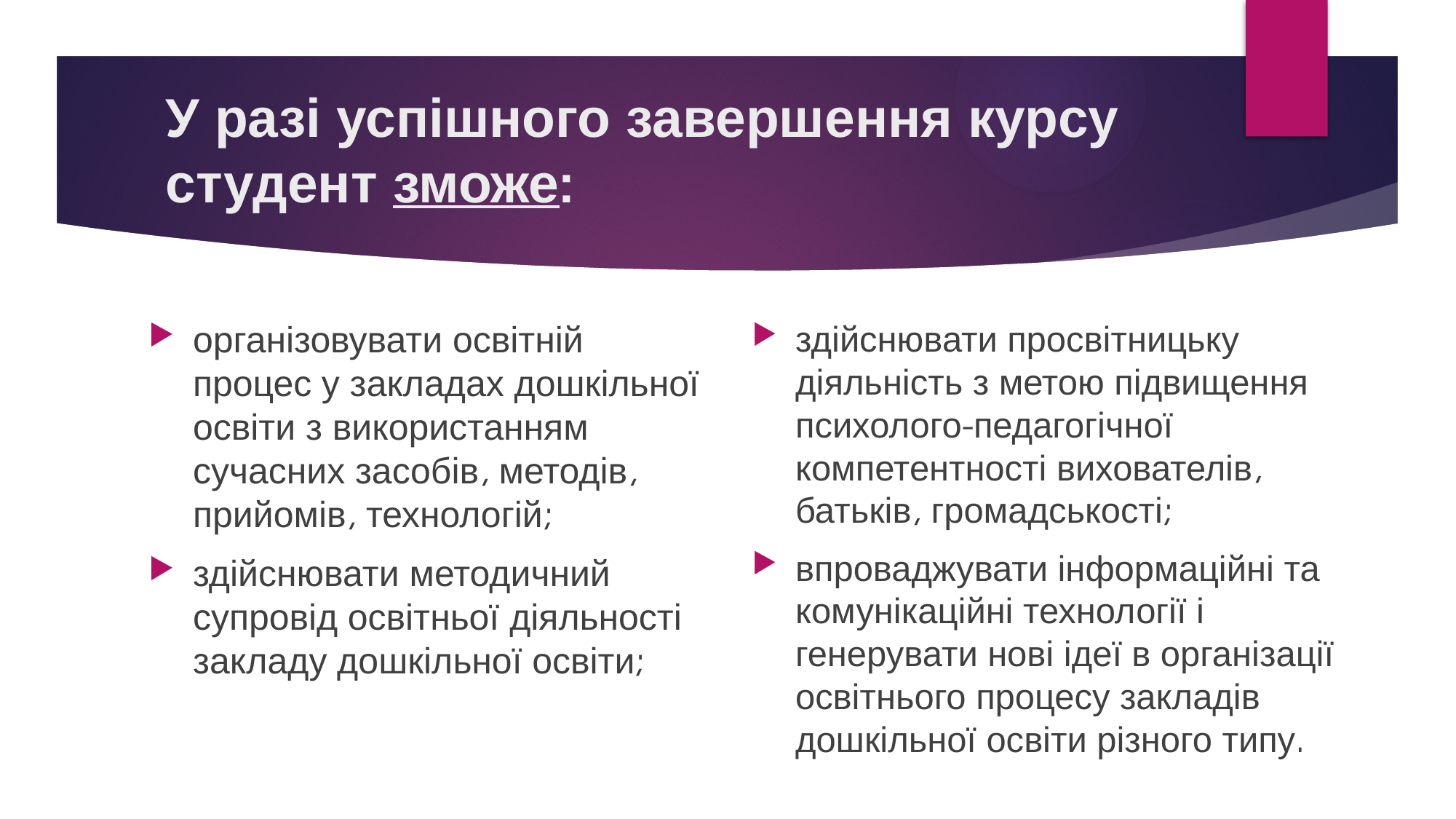

# У разі успішного завершення курсу студент зможе:
здійснювати просвітницьку діяльність з метою підвищення психолого-педагогічної компетентності вихователів, батьків, громадськості;
впроваджувати інформаційні та комунікаційні технології і генерувати нові ідеї в організації освітнього процесу закладів дошкільної освіти різного типу.

організовувати освітній процес у закладах дошкільної освіти з використанням сучасних засобів, методів, прийомів, технологій;
здійснювати методичний супровід освітньої діяльності закладу дошкільної освіти;